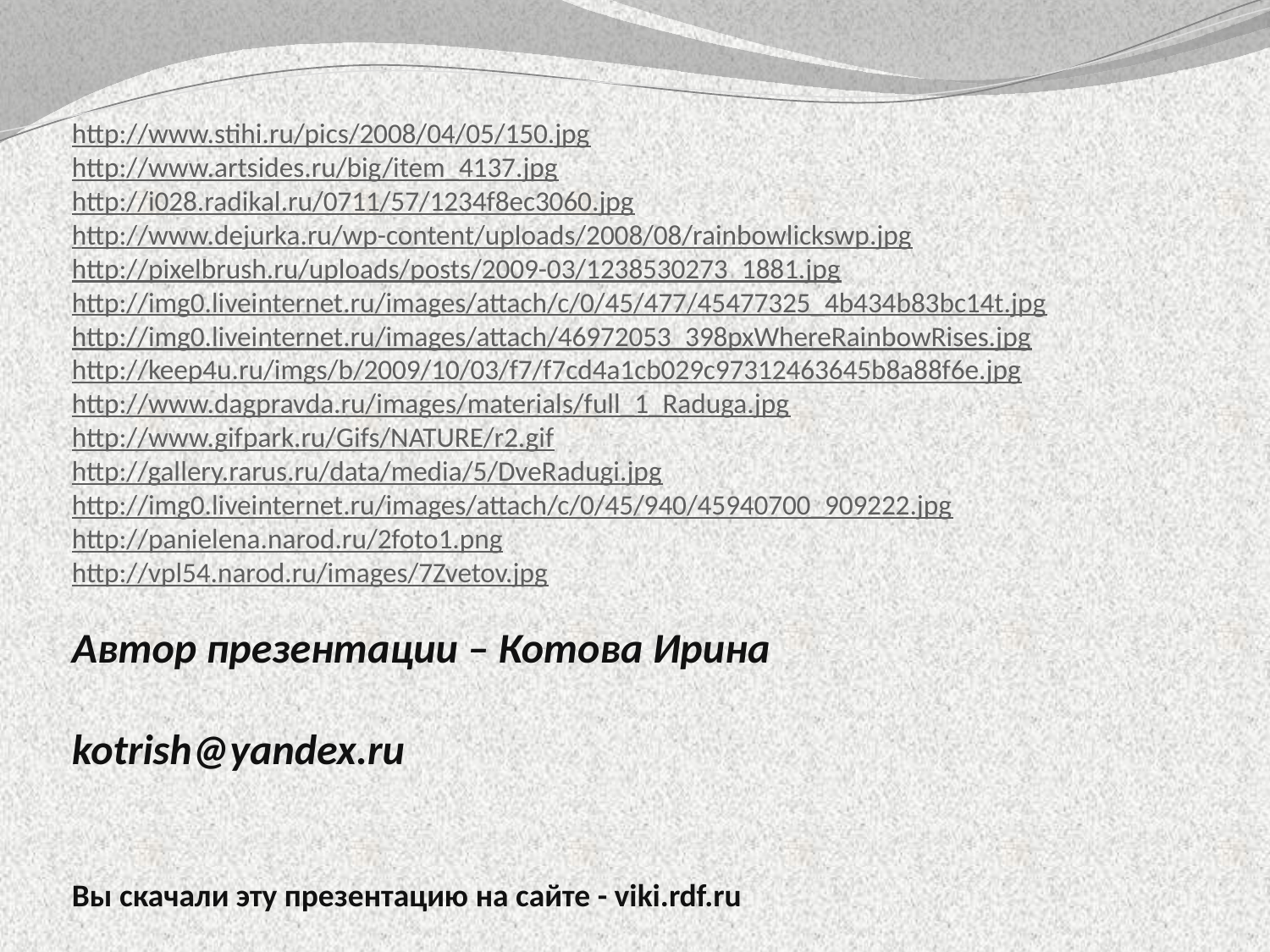

http://www.stihi.ru/pics/2008/04/05/150.jpg
http://www.artsides.ru/big/item_4137.jpg
http://i028.radikal.ru/0711/57/1234f8ec3060.jpg
http://www.dejurka.ru/wp-content/uploads/2008/08/rainbowlickswp.jpg
http://pixelbrush.ru/uploads/posts/2009-03/1238530273_1881.jpg
http://img0.liveinternet.ru/images/attach/c/0/45/477/45477325_4b434b83bc14t.jpg
http://img0.liveinternet.ru/images/attach/46972053_398pxWhereRainbowRises.jpg
http://keep4u.ru/imgs/b/2009/10/03/f7/f7cd4a1cb029c97312463645b8a88f6e.jpg
http://www.dagpravda.ru/images/materials/full_1_Raduga.jpg
http://www.gifpark.ru/Gifs/NATURE/r2.gif
http://gallery.rarus.ru/data/media/5/DveRadugi.jpg
http://img0.liveinternet.ru/images/attach/c/0/45/940/45940700_909222.jpg
http://panielena.narod.ru/2foto1.png
http://vpl54.narod.ru/images/7Zvetov.jpg

Автор презентации – Котова Ирина
kotrish@yandex.ru

Вы скачали эту презентацию на сайте - viki.rdf.ru